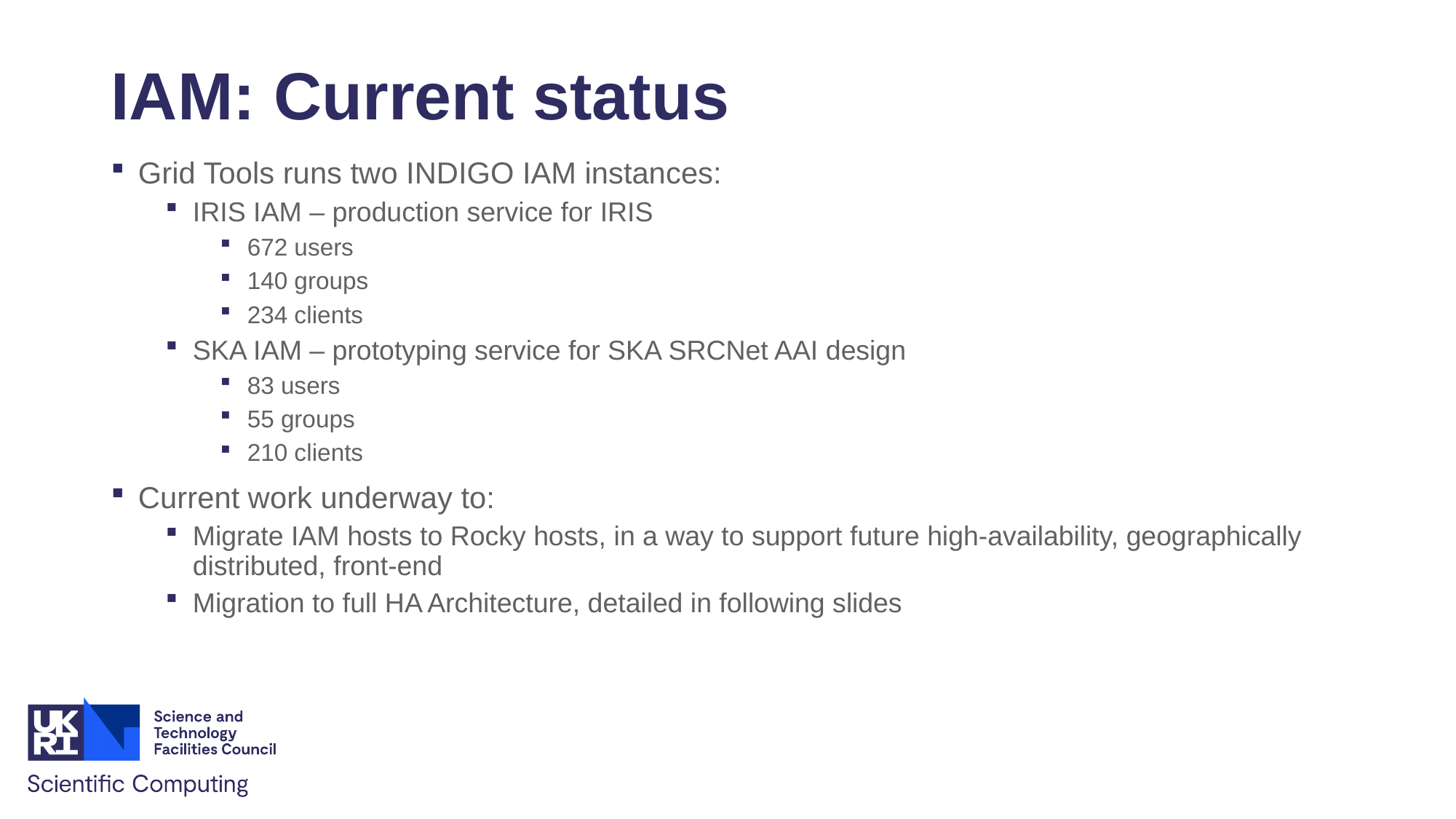

# IAM: Current status
Grid Tools runs two INDIGO IAM instances:
IRIS IAM – production service for IRIS
672 users
140 groups
234 clients
SKA IAM – prototyping service for SKA SRCNet AAI design
83 users
55 groups
210 clients
Current work underway to:
Migrate IAM hosts to Rocky hosts, in a way to support future high-availability, geographically distributed, front-end
Migration to full HA Architecture, detailed in following slides